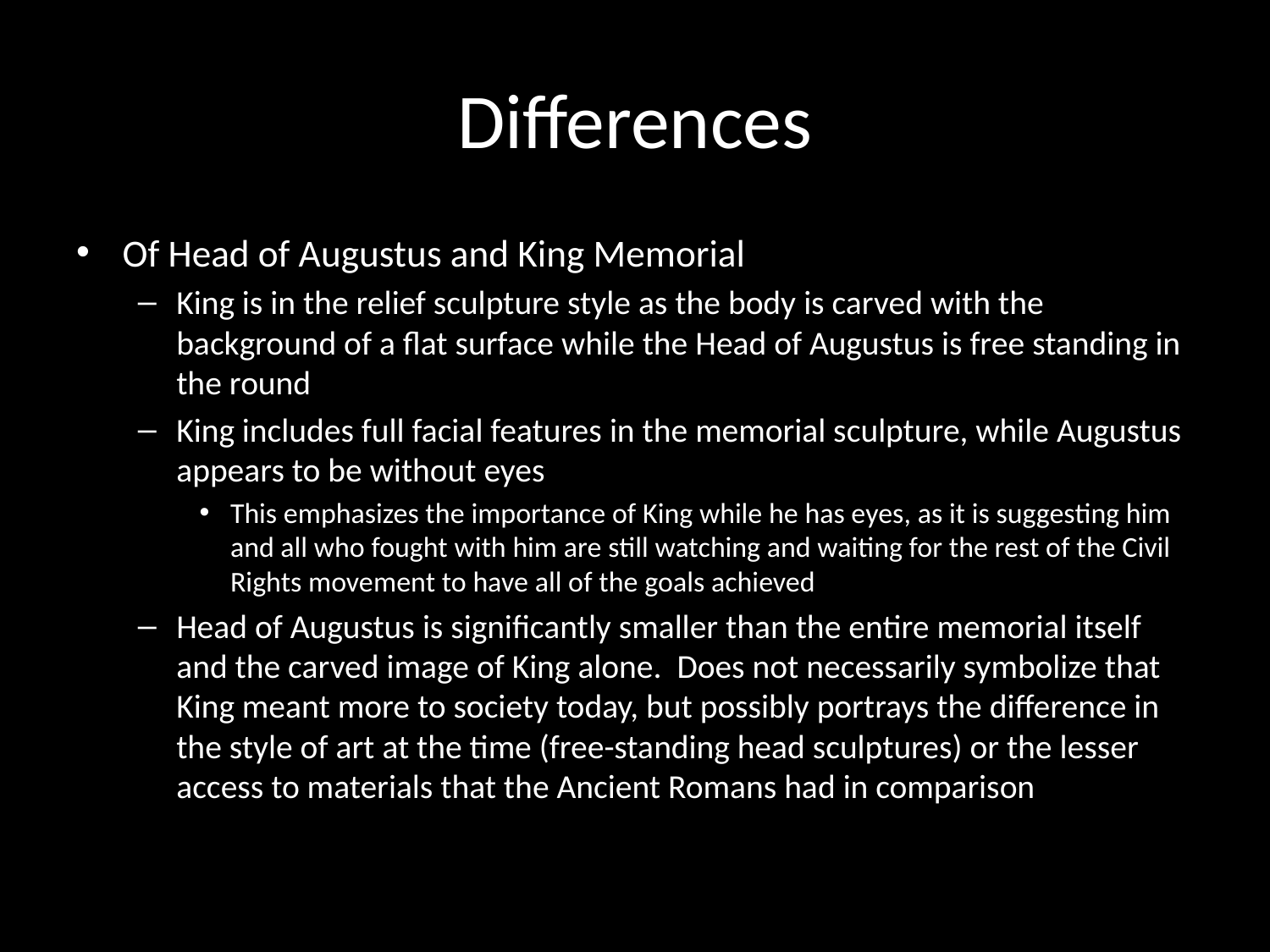

# Differences
Of Head of Augustus and King Memorial
King is in the relief sculpture style as the body is carved with the background of a flat surface while the Head of Augustus is free standing in the round
King includes full facial features in the memorial sculpture, while Augustus appears to be without eyes
This emphasizes the importance of King while he has eyes, as it is suggesting him and all who fought with him are still watching and waiting for the rest of the Civil Rights movement to have all of the goals achieved
Head of Augustus is significantly smaller than the entire memorial itself and the carved image of King alone.  Does not necessarily symbolize that King meant more to society today, but possibly portrays the difference in the style of art at the time (free-standing head sculptures) or the lesser access to materials that the Ancient Romans had in comparison